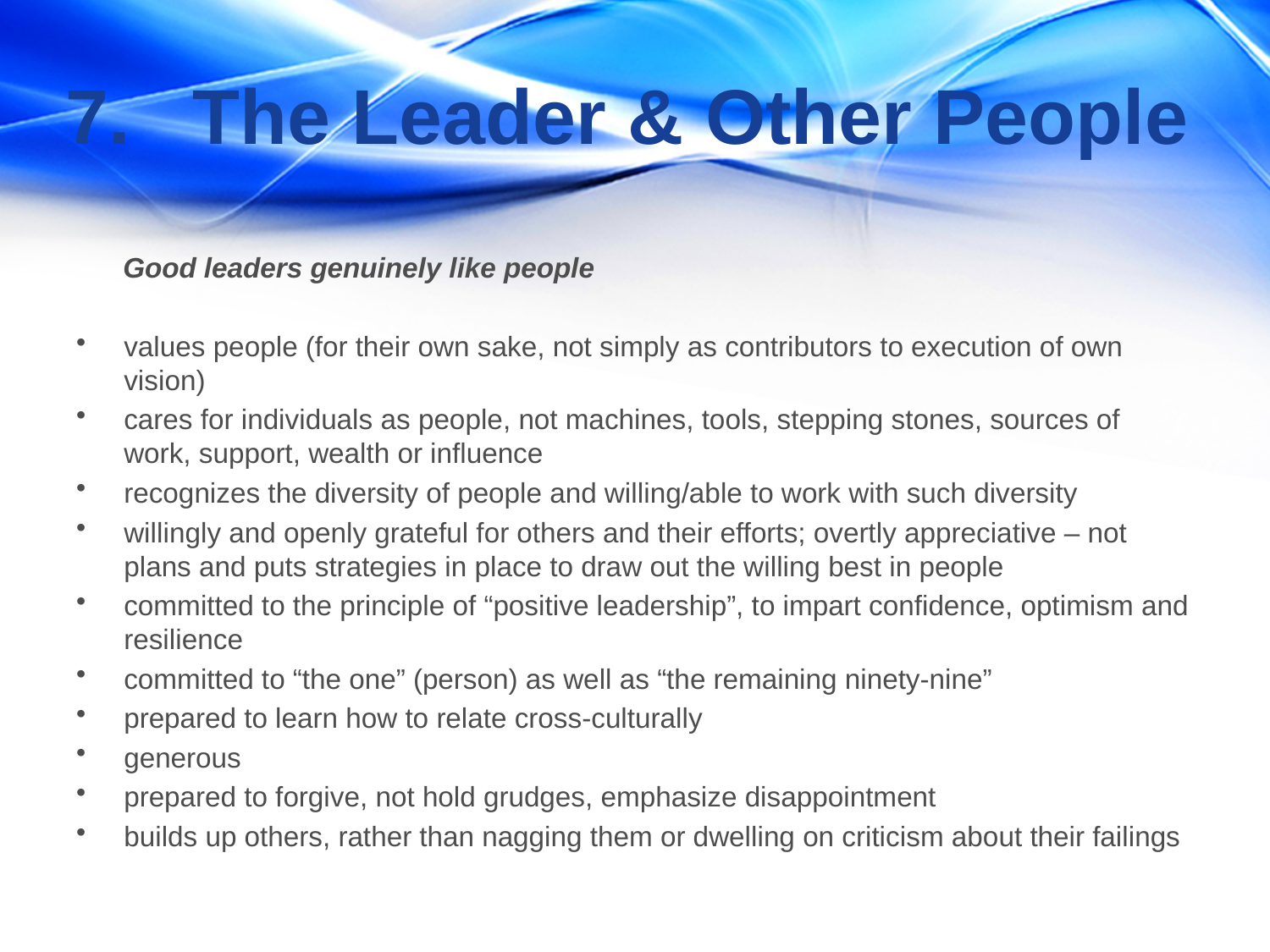

7.	The Leader & Other People
      Good leaders genuinely like people

values people (for their own sake, not simply as contributors to execution of own vision)
cares for individuals as people, not machines, tools, stepping stones, sources of work, support, wealth or influence
recognizes the diversity of people and willing/able to work with such diversity
willingly and openly grateful for others and their efforts; overtly appreciative – not plans and puts strategies in place to draw out the willing best in people
committed to the principle of “positive leadership”, to impart confidence, optimism and resilience
committed to “the one” (person) as well as “the remaining ninety-nine”
prepared to learn how to relate cross-culturally
generous
prepared to forgive, not hold grudges, emphasize disappointment
builds up others, rather than nagging them or dwelling on criticism about their failings